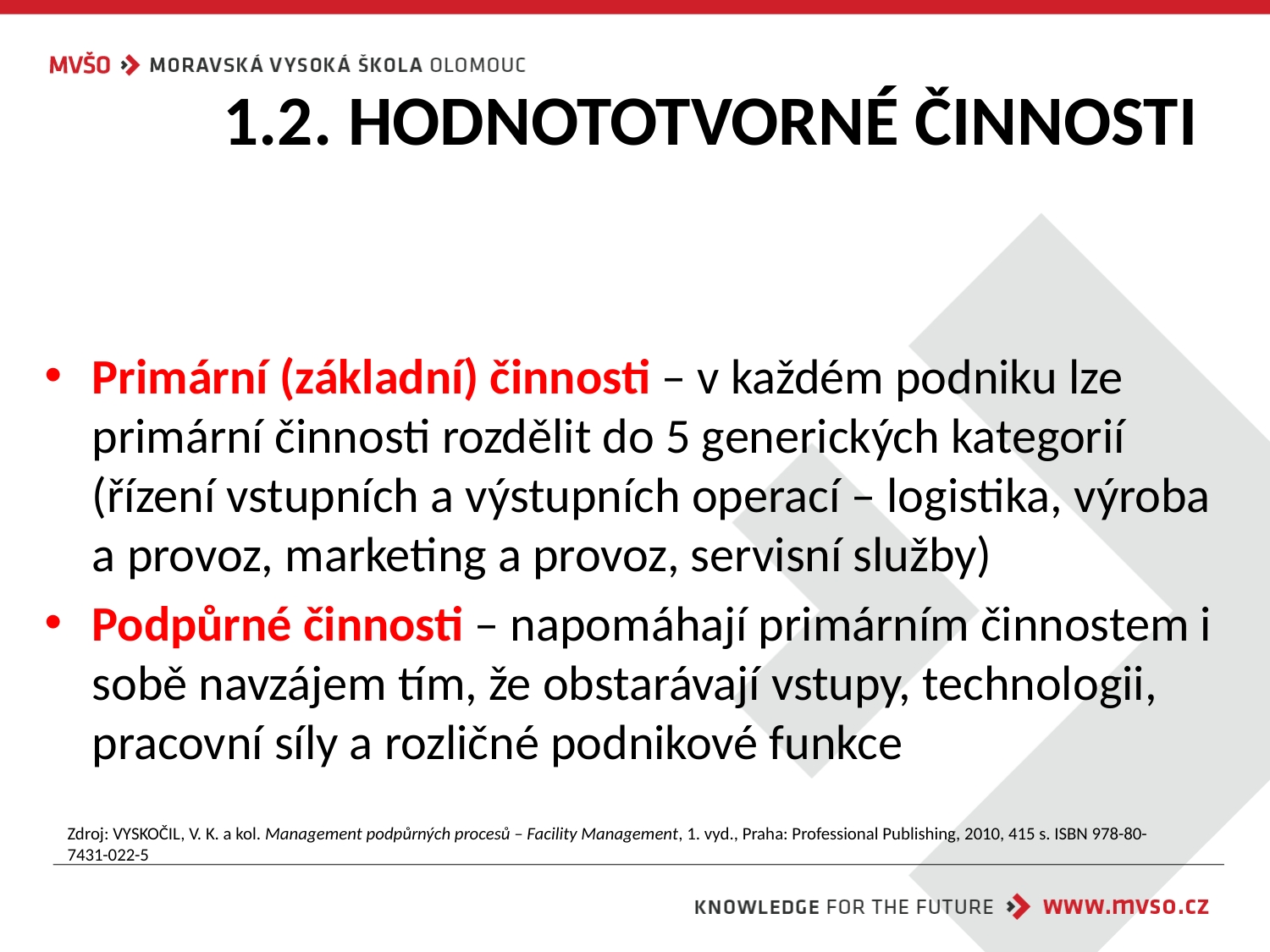

# 1.2. HODNOTOTVORNÉ ČINNOSTI
Primární (základní) činnosti – v každém podniku lze primární činnosti rozdělit do 5 generických kategorií (řízení vstupních a výstupních operací – logistika, výroba a provoz, marketing a provoz, servisní služby)
Podpůrné činnosti – napomáhají primárním činnostem i sobě navzájem tím, že obstarávají vstupy, technologii, pracovní síly a rozličné podnikové funkce
Zdroj: VYSKOČIL, V. K. a kol. Management podpůrných procesů – Facility Management, 1. vyd., Praha: Professional Publishing, 2010, 415 s. ISBN 978-80-7431-022-5